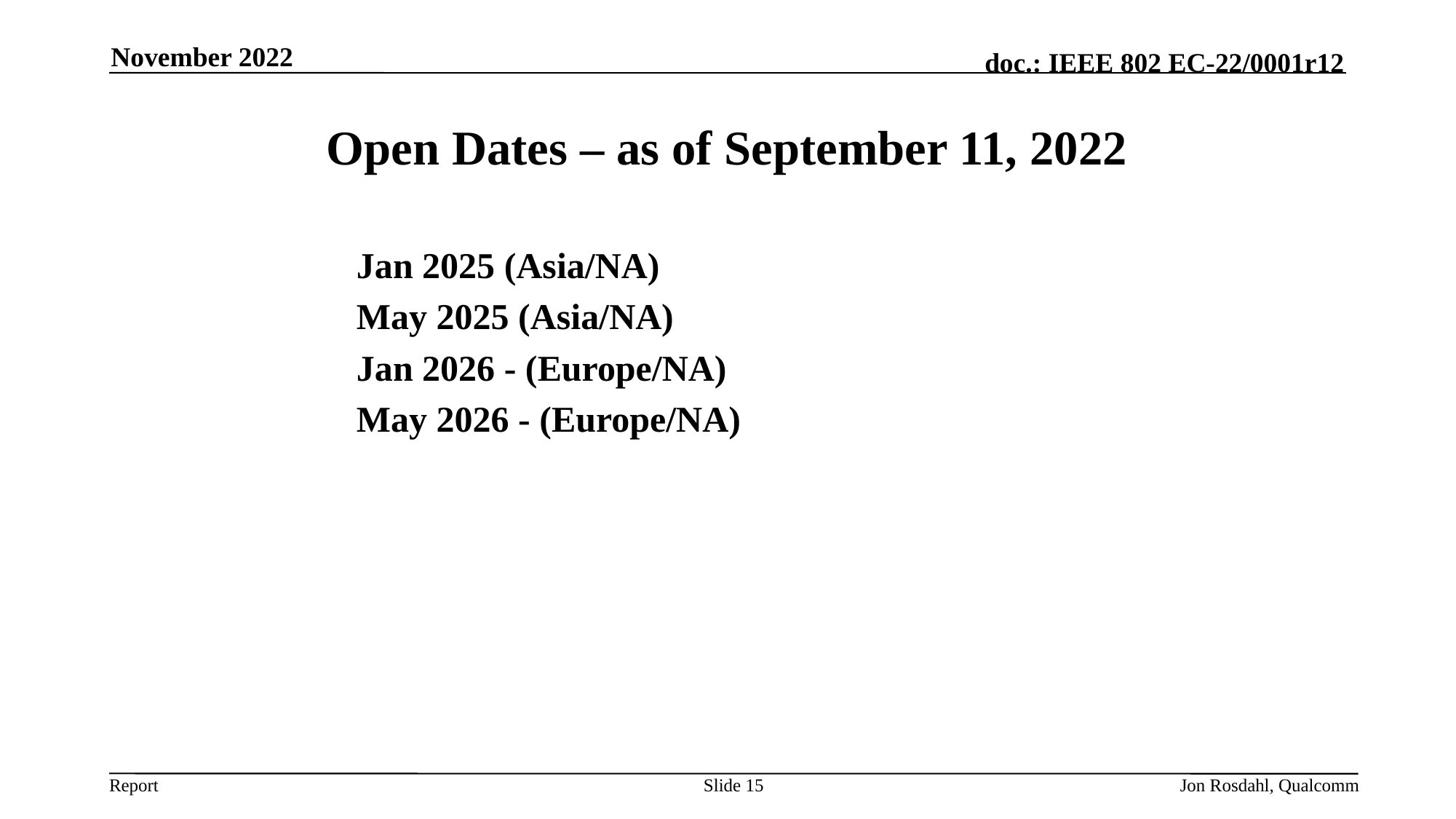

November 2022
# Open Dates – as of September 11, 2022
Jan 2025 (Asia/NA)
May 2025 (Asia/NA)
Jan 2026 - (Europe/NA)
May 2026 - (Europe/NA)
Slide 15
Jon Rosdahl, Qualcomm